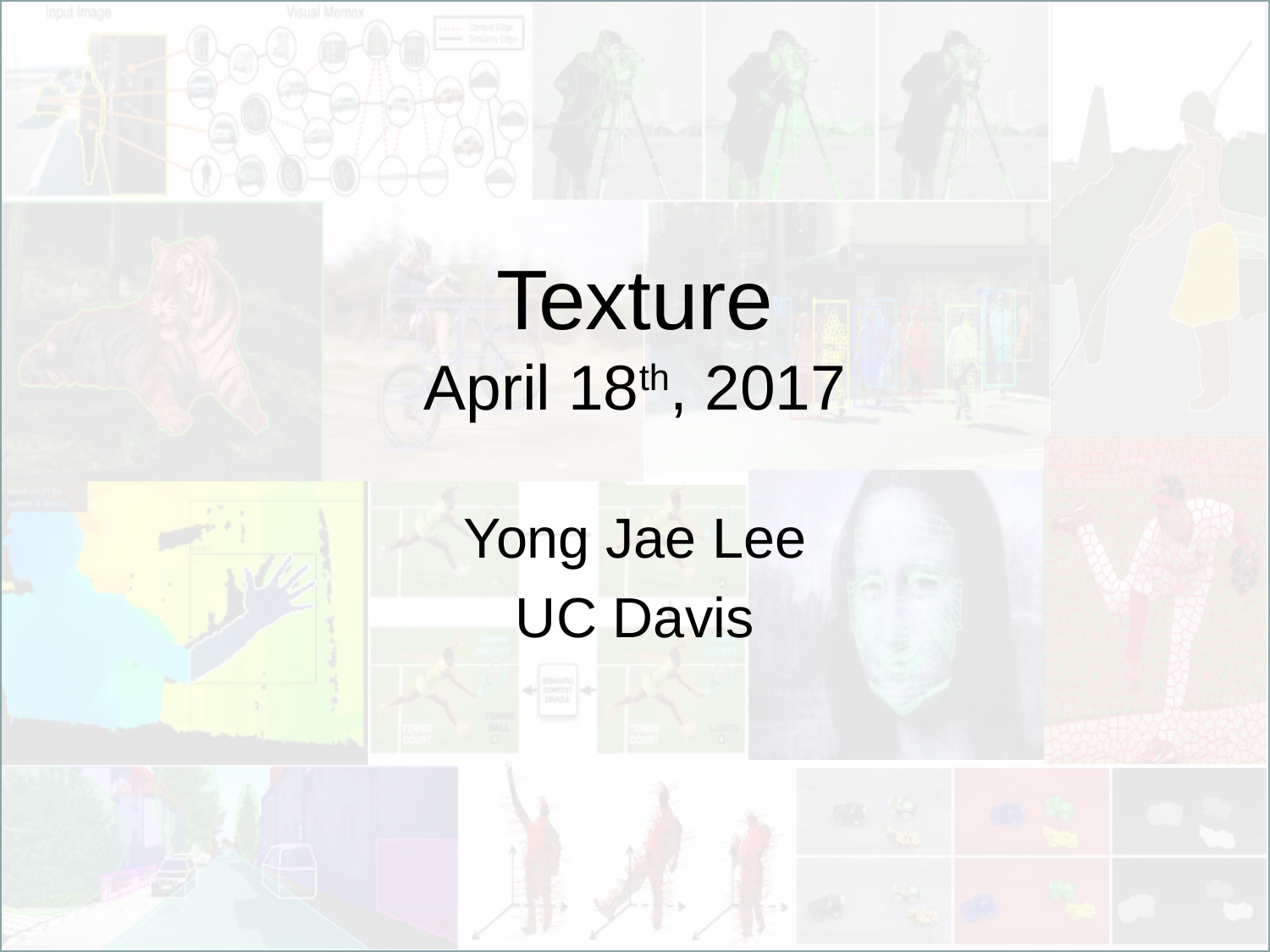

# Texture April 18th, 2017
Yong Jae Lee
UC Davis